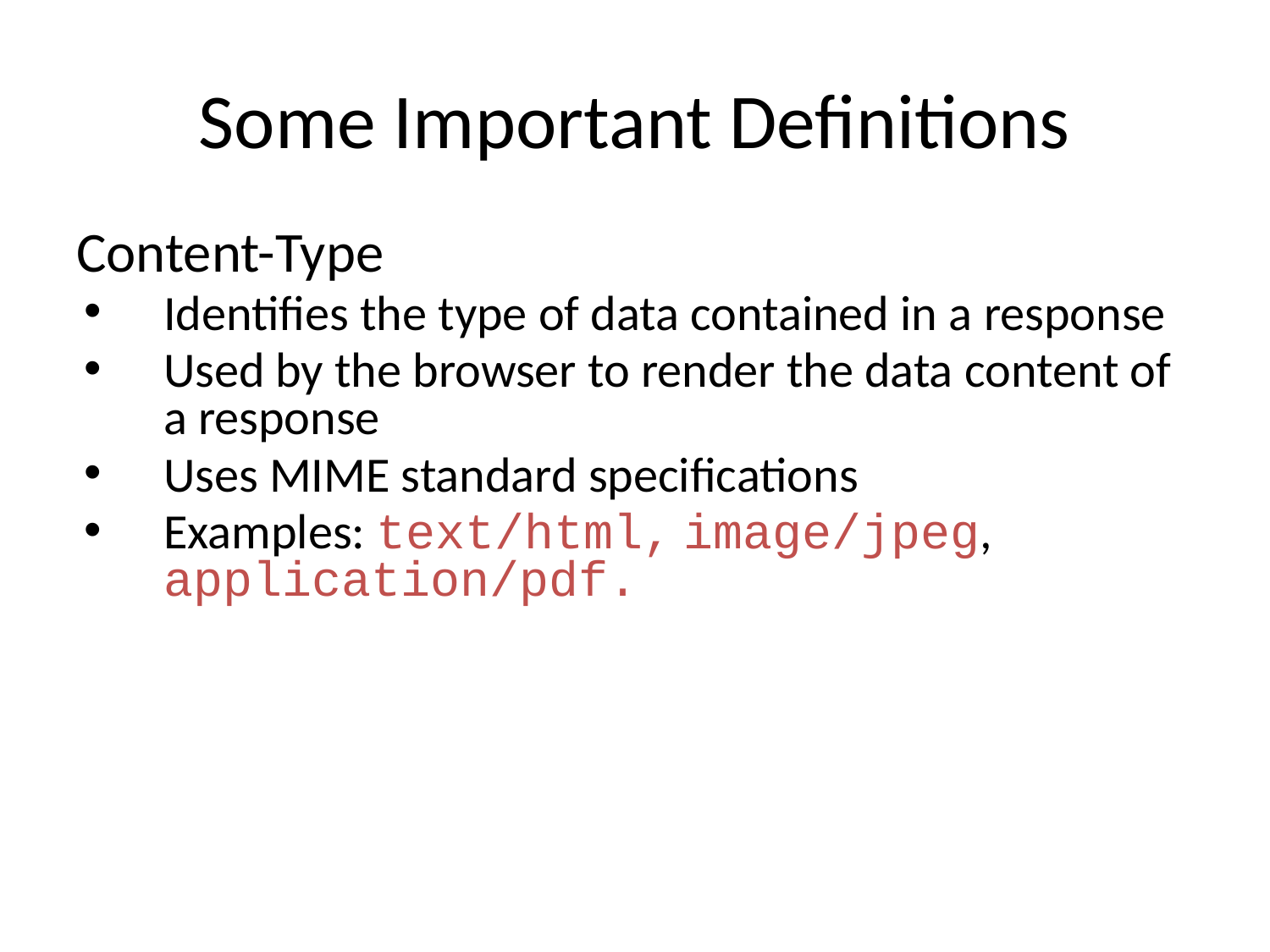

# Some Important Definitions
Content-Type
Identifies the type of data contained in a response
Used by the browser to render the data content of a response
Uses MIME standard specifications
Examples: text/html, image/jpeg, application/pdf.